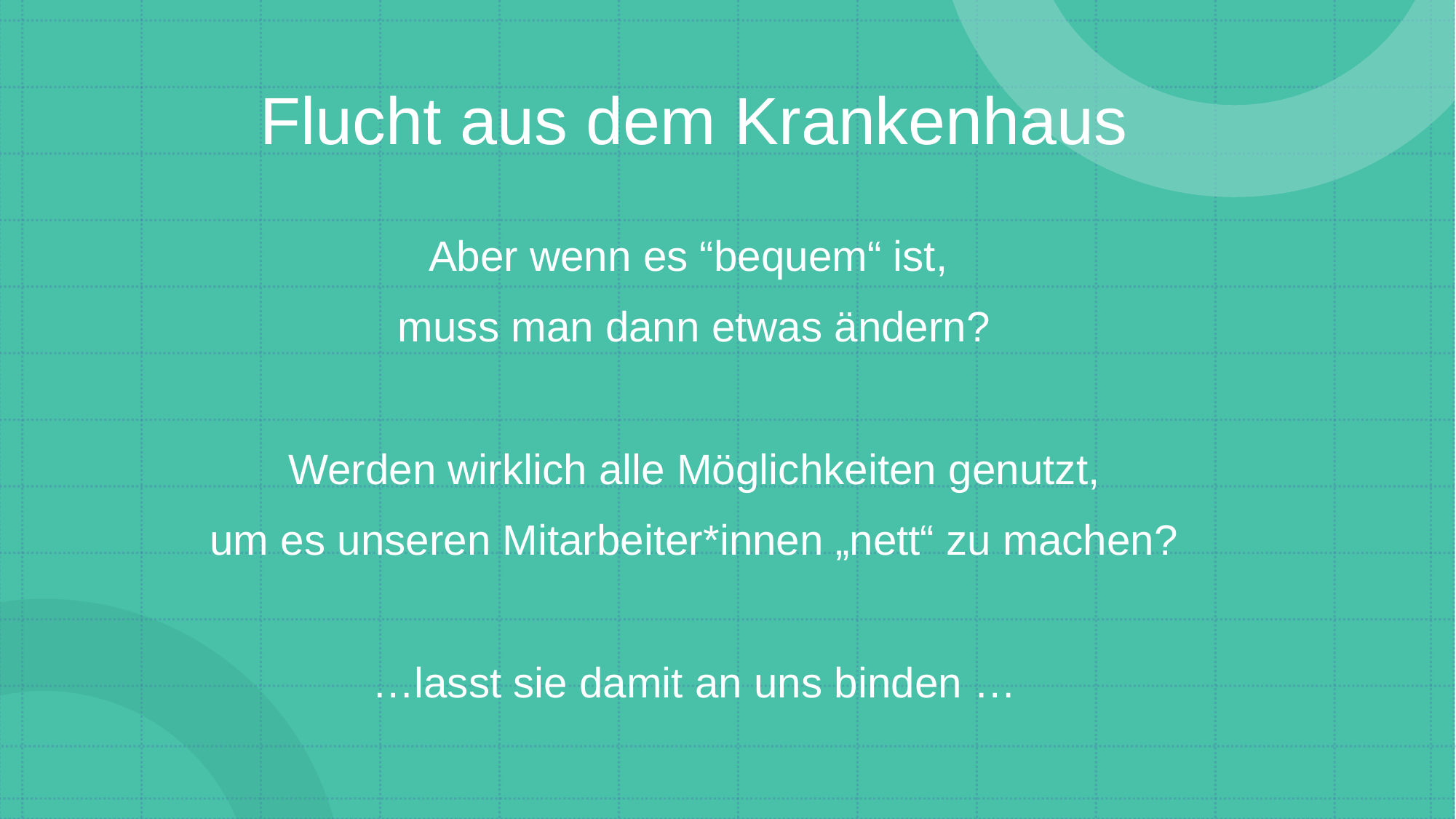

# Flucht aus dem Krankenhaus
Aber wenn es “bequem“ ist,
muss man dann etwas ändern?

Werden wirklich alle Möglichkeiten genutzt,
um es unseren Mitarbeiter*innen „nett“ zu machen?

…lasst sie damit an uns binden …